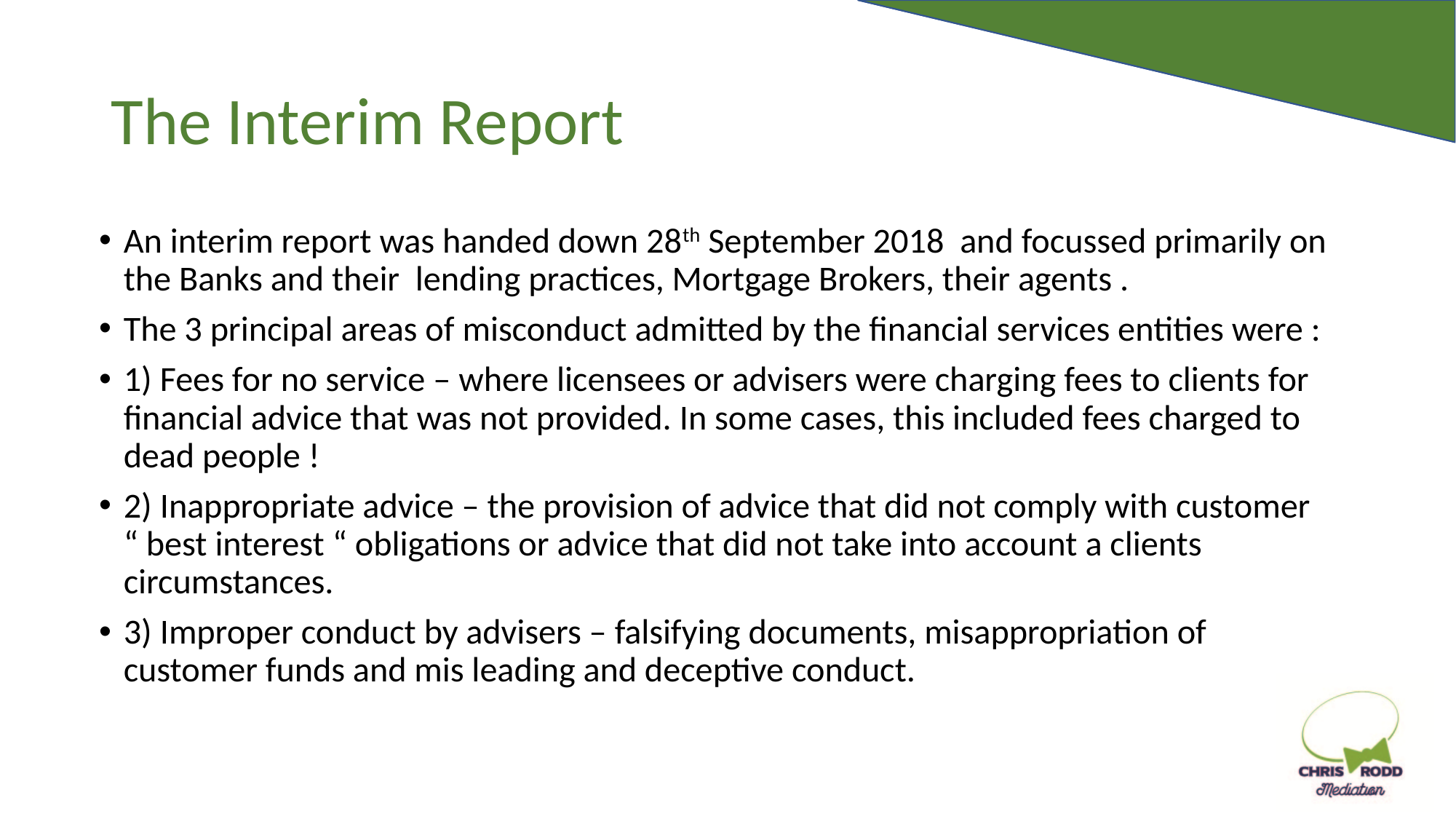

# The Interim Report
An interim report was handed down 28th September 2018  and focussed primarily on the Banks and their  lending practices, Mortgage Brokers, their agents .
The 3 principal areas of misconduct admitted by the financial services entities were :
1) Fees for no service – where licensees or advisers were charging fees to clients for financial advice that was not provided. In some cases, this included fees charged to dead people !
2) Inappropriate advice – the provision of advice that did not comply with customer “ best interest “ obligations or advice that did not take into account a clients circumstances.
3) Improper conduct by advisers – falsifying documents, misappropriation of customer funds and mis leading and deceptive conduct.